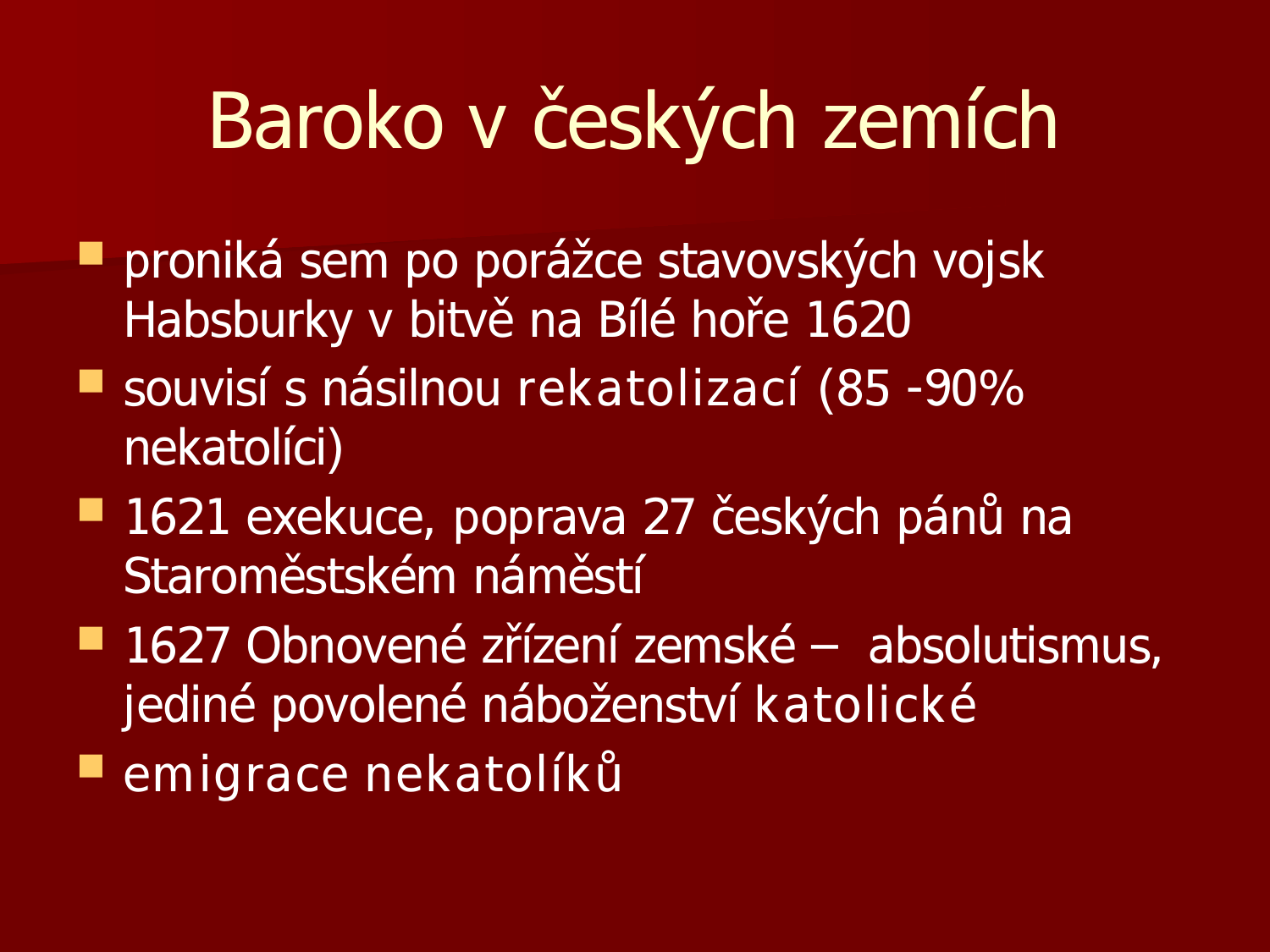

# Baroko v českých zemích
proniká sem po porážce stavovských vojsk Habsburky v bitvě na Bílé hoře 1620
souvisí s násilnou rekatolizací (85 -90% nekatolíci)
1621 exekuce, poprava 27 českých pánů na Staroměstském náměstí
1627 Obnovené zřízení zemské –  absolutismus, jediné povolené náboženství katolické
emigrace nekatolíků